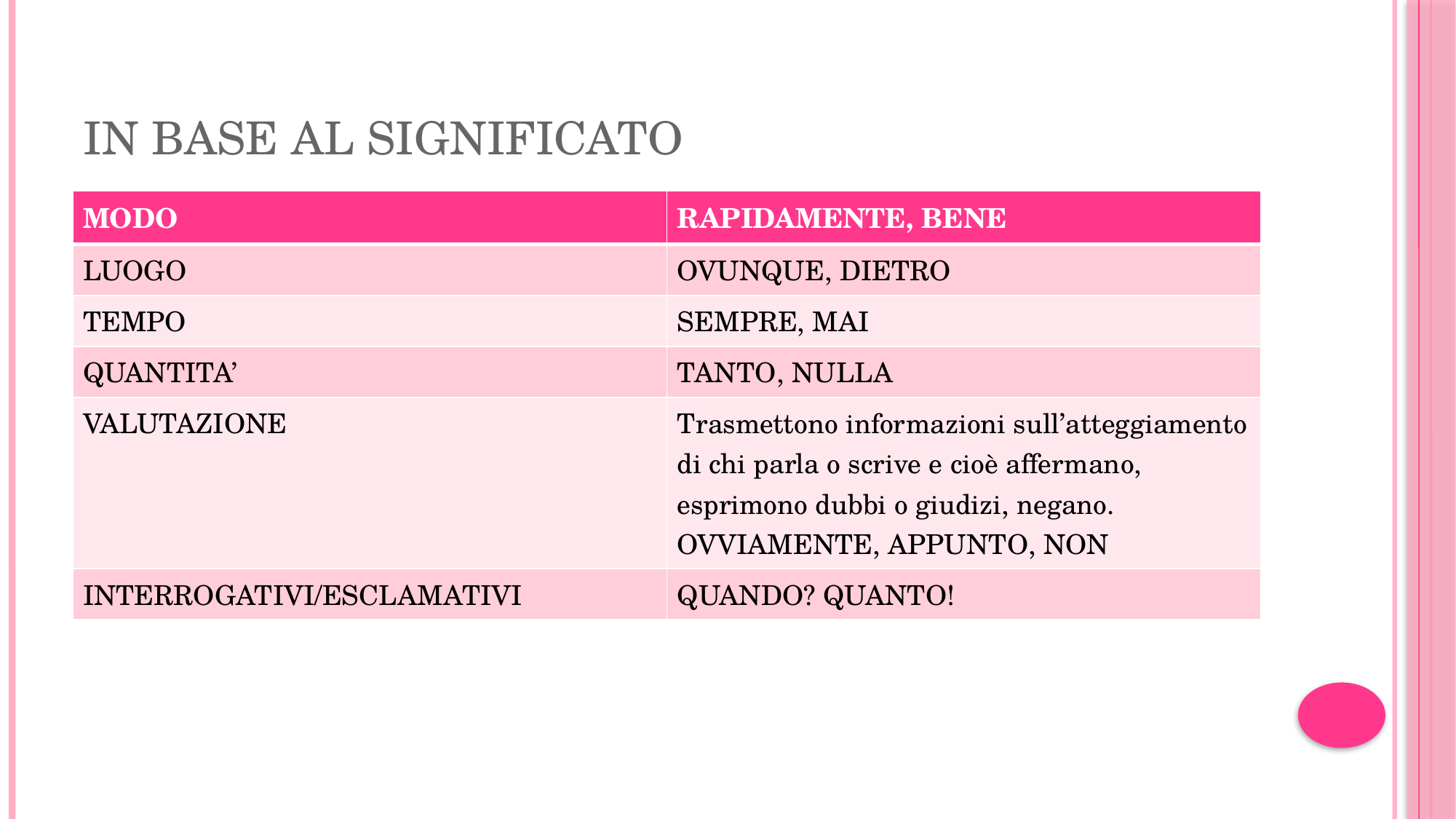

# IN BASE AL SIGNIFICATO
| MODO | RAPIDAMENTE, BENE |
| --- | --- |
| LUOGO | OVUNQUE, DIETRO |
| TEMPO | SEMPRE, MAI |
| QUANTITA’ | TANTO, NULLA |
| VALUTAZIONE | Trasmettono informazioni sull’atteggiamento di chi parla o scrive e cioè affermano, esprimono dubbi o giudizi, negano. OVVIAMENTE, APPUNTO, NON |
| INTERROGATIVI/ESCLAMATIVI | QUANDO? QUANTO! |